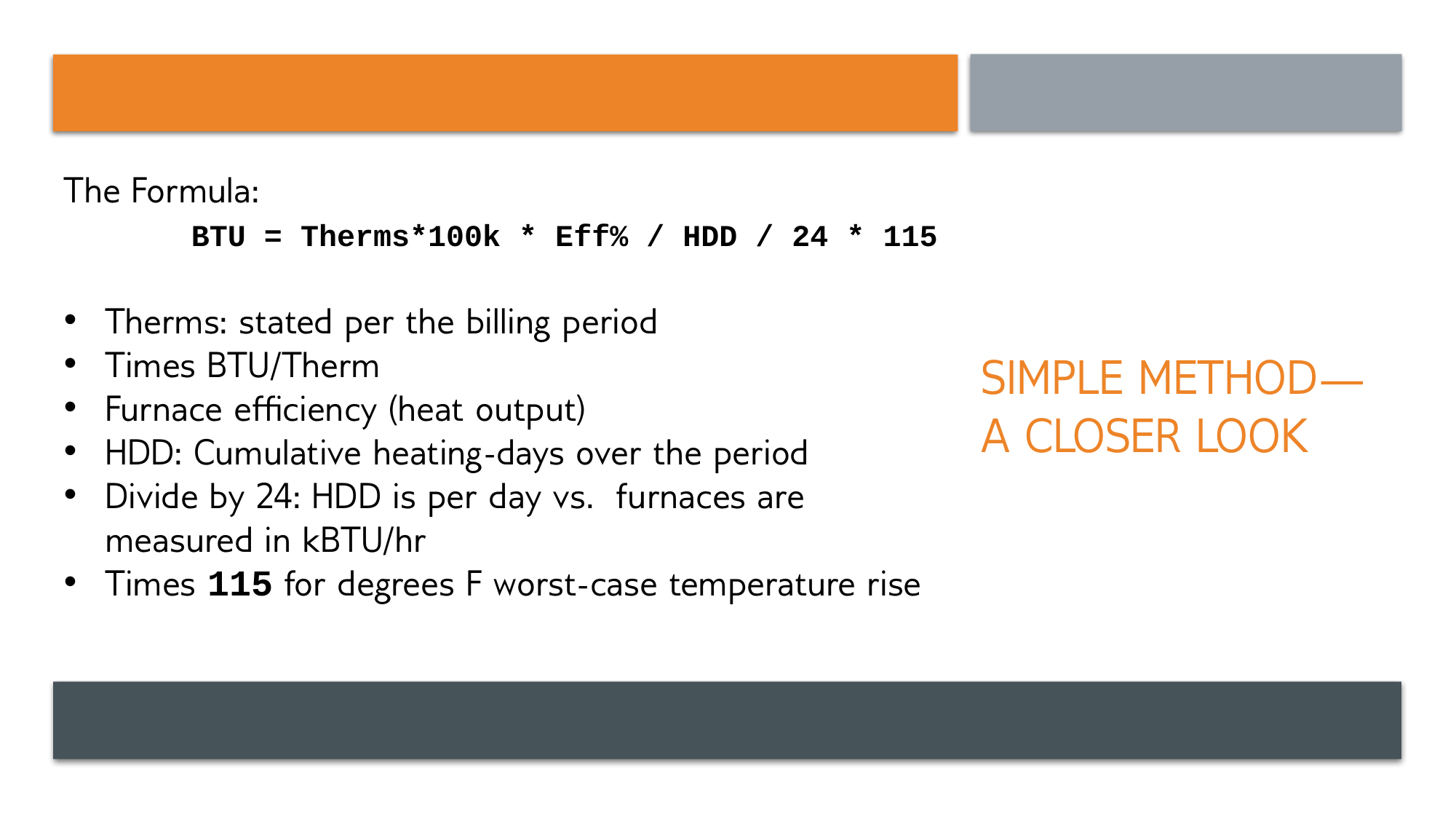

The Formula:
	 BTU = Therms*100k * Eff% / HDD / 24 * 115

Therms: stated per the billing period
Times BTU/Therm
Furnace efficiency (heat output)
HDD: Cumulative heating-days over the period
Divide by 24: HDD is per day vs.  furnaces are measured in kBTU/hr
Times 115 for degrees F worst-case temperature rise

Simple method—A Closer look